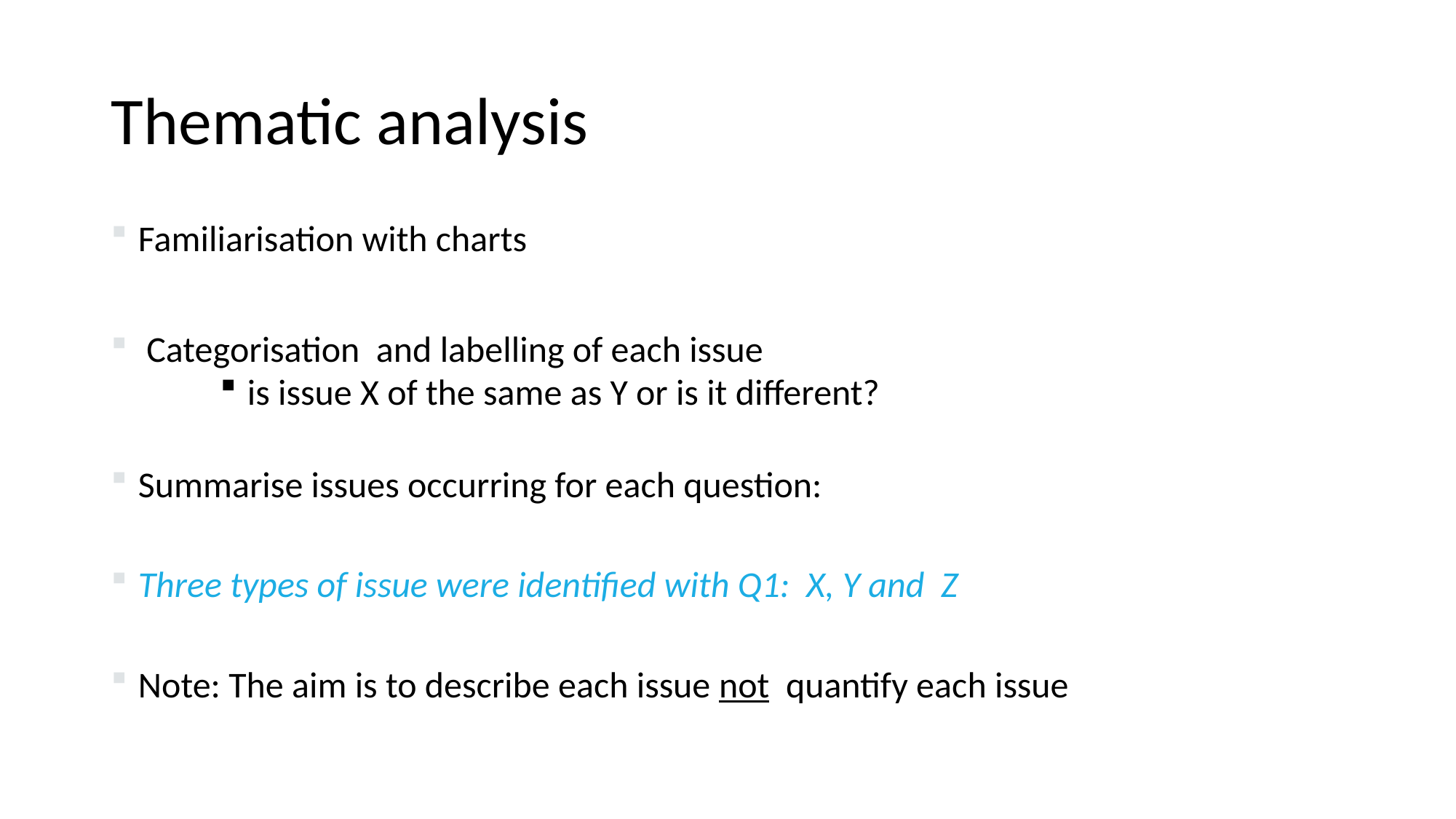

# Thematic analysis
Familiarisation with charts

 Categorisation  and labelling of each issue
is issue X of the same as Y or is it different?

Summarise issues occurring for each question:

Three types of issue were identified with Q1:  X, Y and  Z

Note: The aim is to describe each issue not  quantify each issue